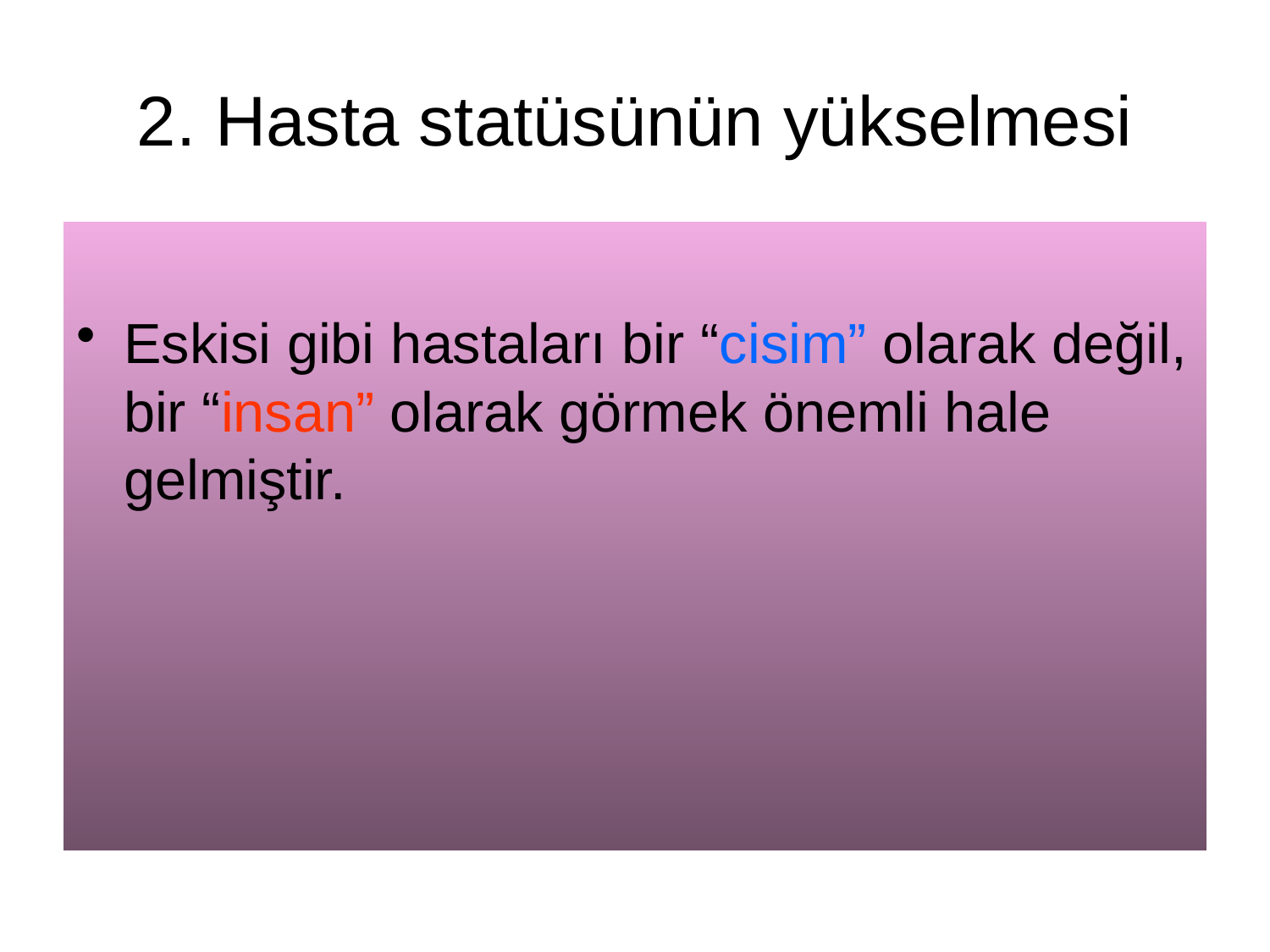

# 2. Hasta statüsünün yükselmesi

Eskisi gibi hastaları bir “cisim” olarak değil, bir “insan” olarak görmek önemli hale gelmiştir.